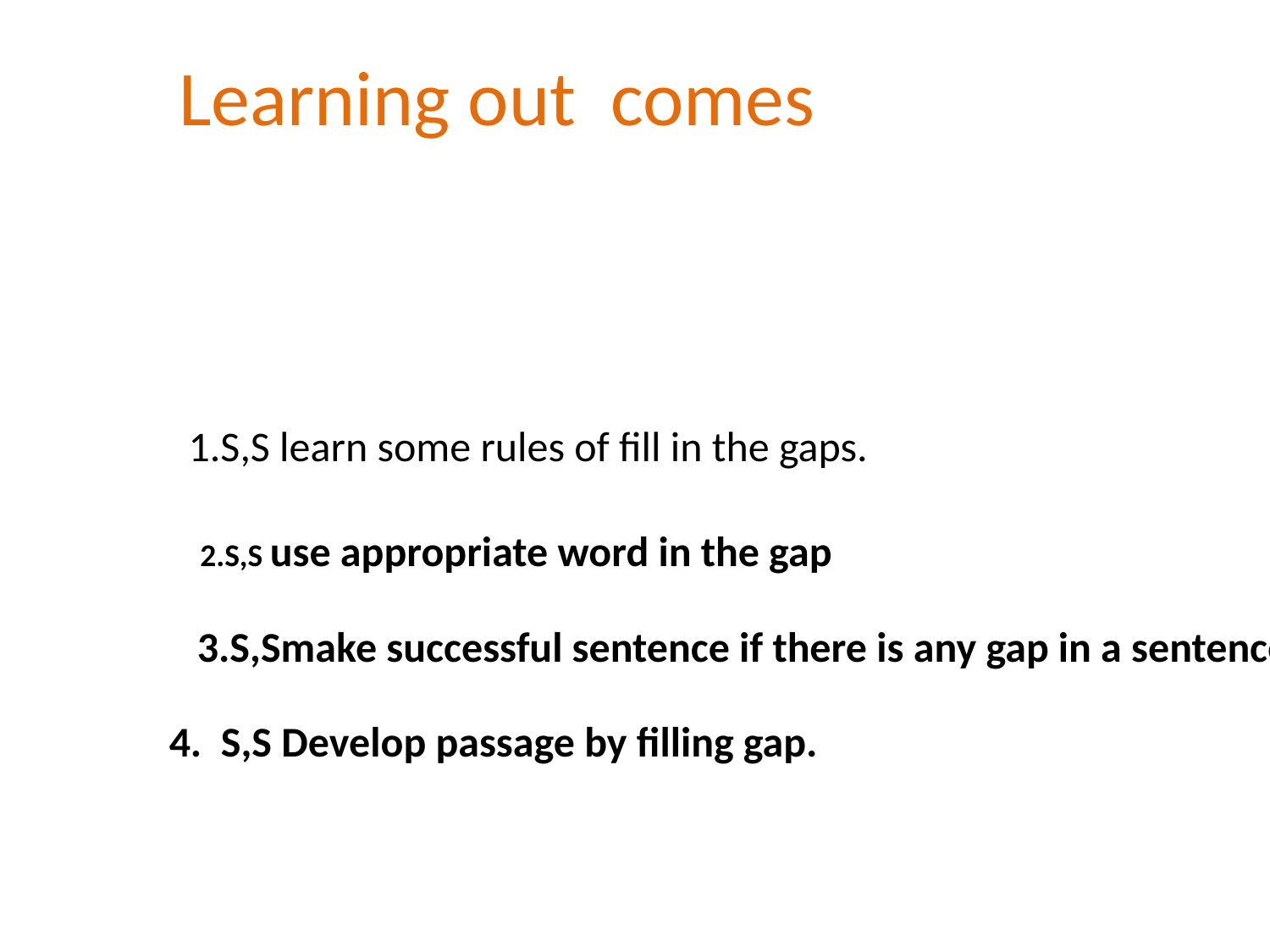

Learning out  comes
 1.S,S learn some rules of fill in the gaps.
    2.S,S use appropriate word in the gap
 3.S,Smake successful sentence if there is any gap in a sentence
  4.  S,S Develop passage by filling gap.